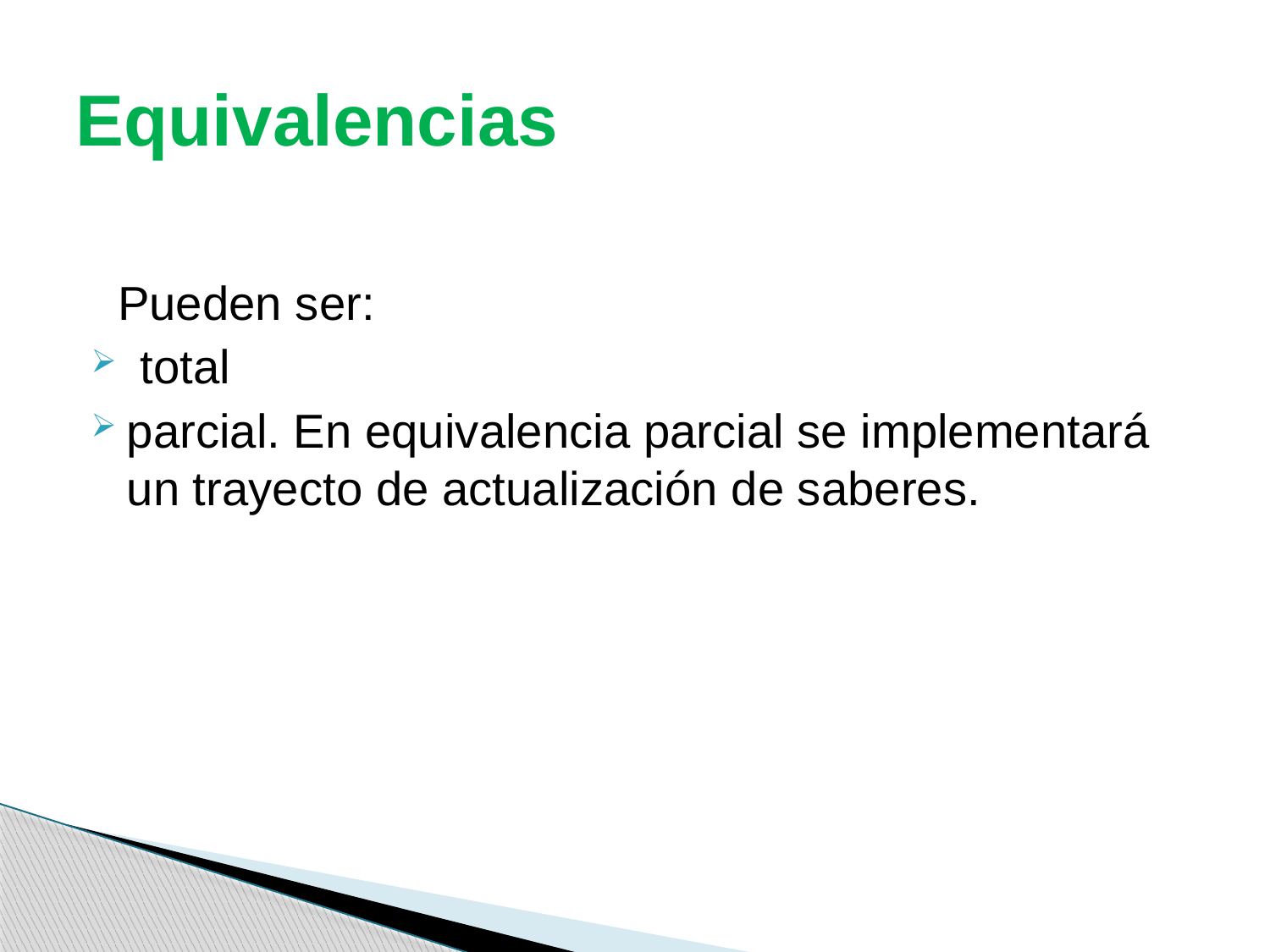

# Equivalencias
  Pueden ser:
 total
parcial. En equivalencia parcial se implementará un trayecto de actualización de saberes.